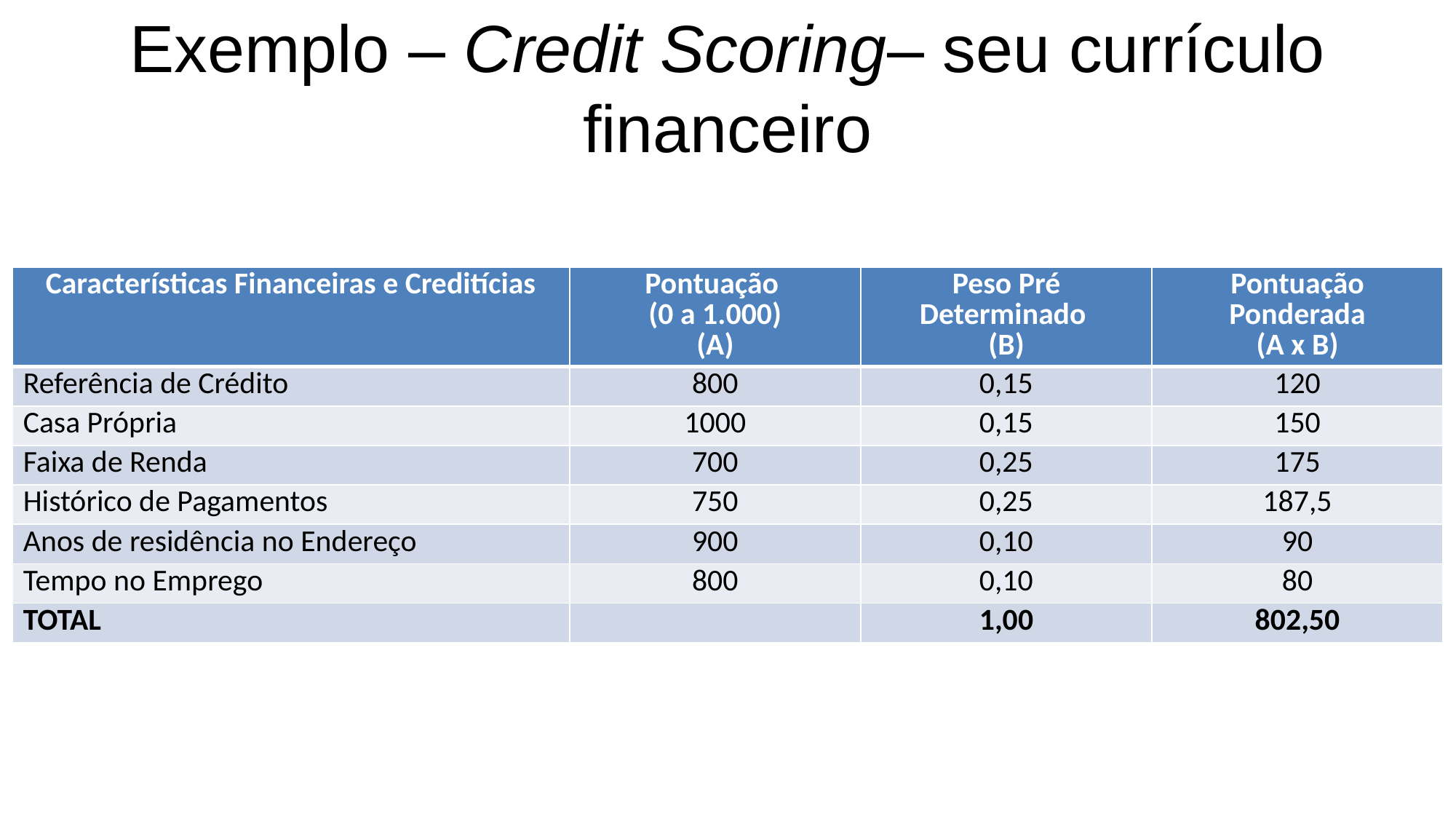

Exemplo – Credit Scoring– seu currículo financeiro
| Características Financeiras e Creditícias | Pontuação (0 a 1.000) (A) | Peso Pré Determinado (B) | Pontuação Ponderada (A x B) |
| --- | --- | --- | --- |
| Referência de Crédito | 800 | 0,15 | 120 |
| Casa Própria | 1000 | 0,15 | 150 |
| Faixa de Renda | 700 | 0,25 | 175 |
| Histórico de Pagamentos | 750 | 0,25 | 187,5 |
| Anos de residência no Endereço | 900 | 0,10 | 90 |
| Tempo no Emprego | 800 | 0,10 | 80 |
| TOTAL |  | 1,00 | 802,50 |